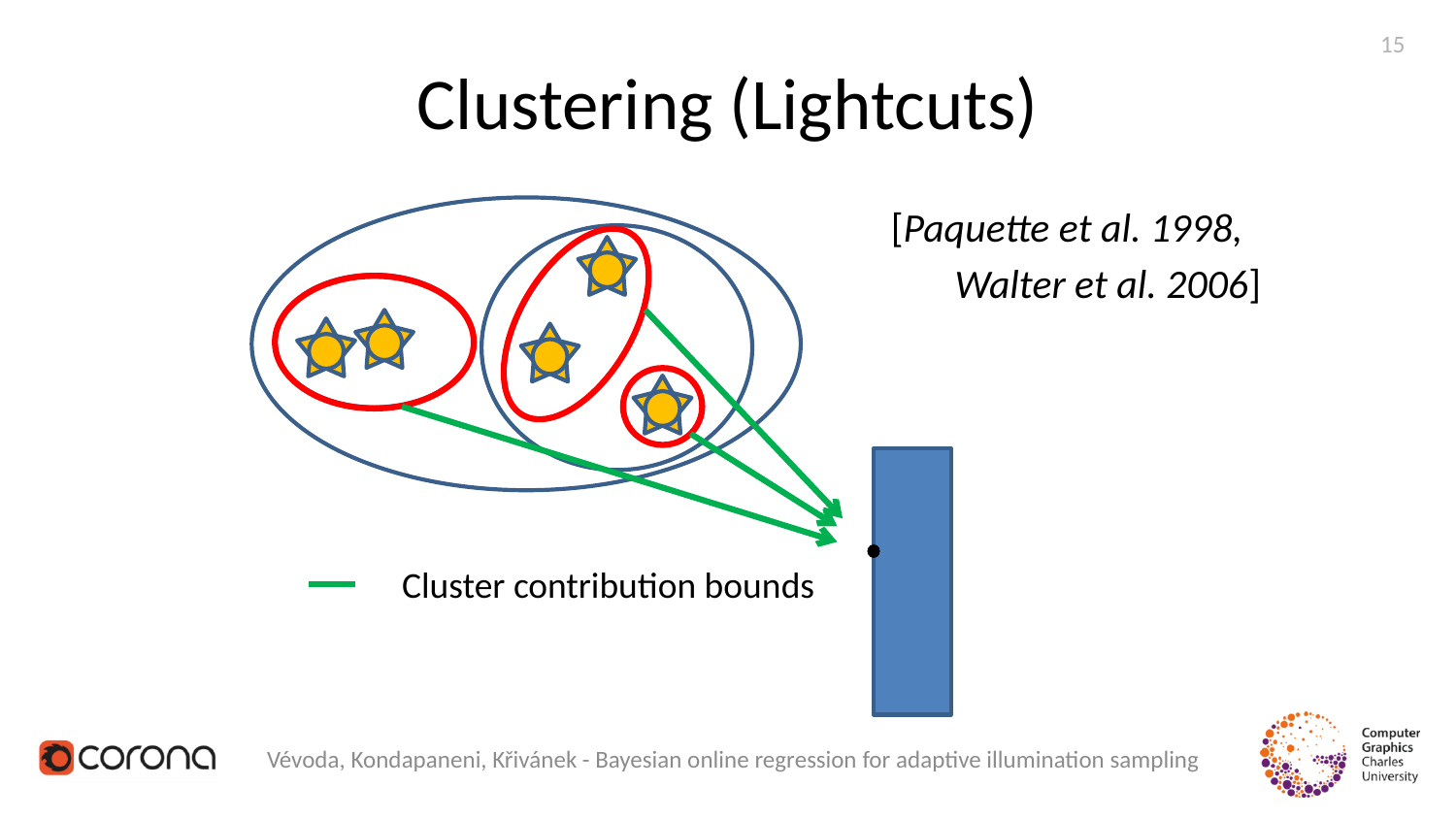

15
# Clustering (Lightcuts)
[Paquette et al. 1998,
Walter et al. 2006]

Cluster contribution bounds
Vévoda, Kondapaneni, Křivánek - Bayesian online regression for adaptive illumination sampling